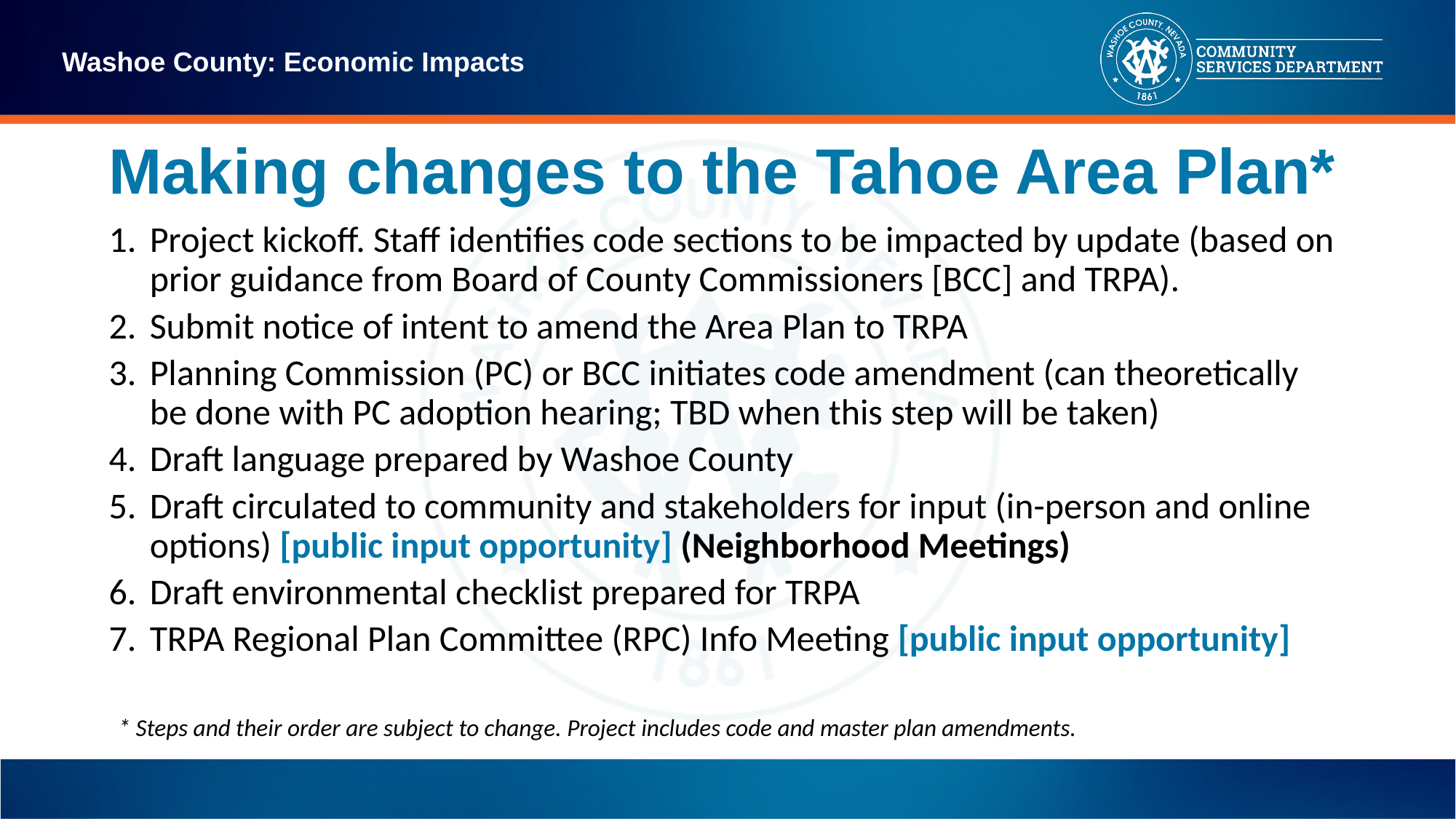

Washoe County: Economic Impacts
# Making changes to the Tahoe Area Plan*
Project kickoff. Staff identifies code sections to be impacted by update (based on prior guidance from Board of County Commissioners [BCC] and TRPA).
Submit notice of intent to amend the Area Plan to TRPA
Planning Commission (PC) or BCC initiates code amendment (can theoretically be done with PC adoption hearing; TBD when this step will be taken)
Draft language prepared by Washoe County
Draft circulated to community and stakeholders for input (in-person and online options) [public input opportunity] (Neighborhood Meetings)
Draft environmental checklist prepared for TRPA
TRPA Regional Plan Committee (RPC) Info Meeting [public input opportunity]
* Steps and their order are subject to change. Project includes code and master plan amendments.